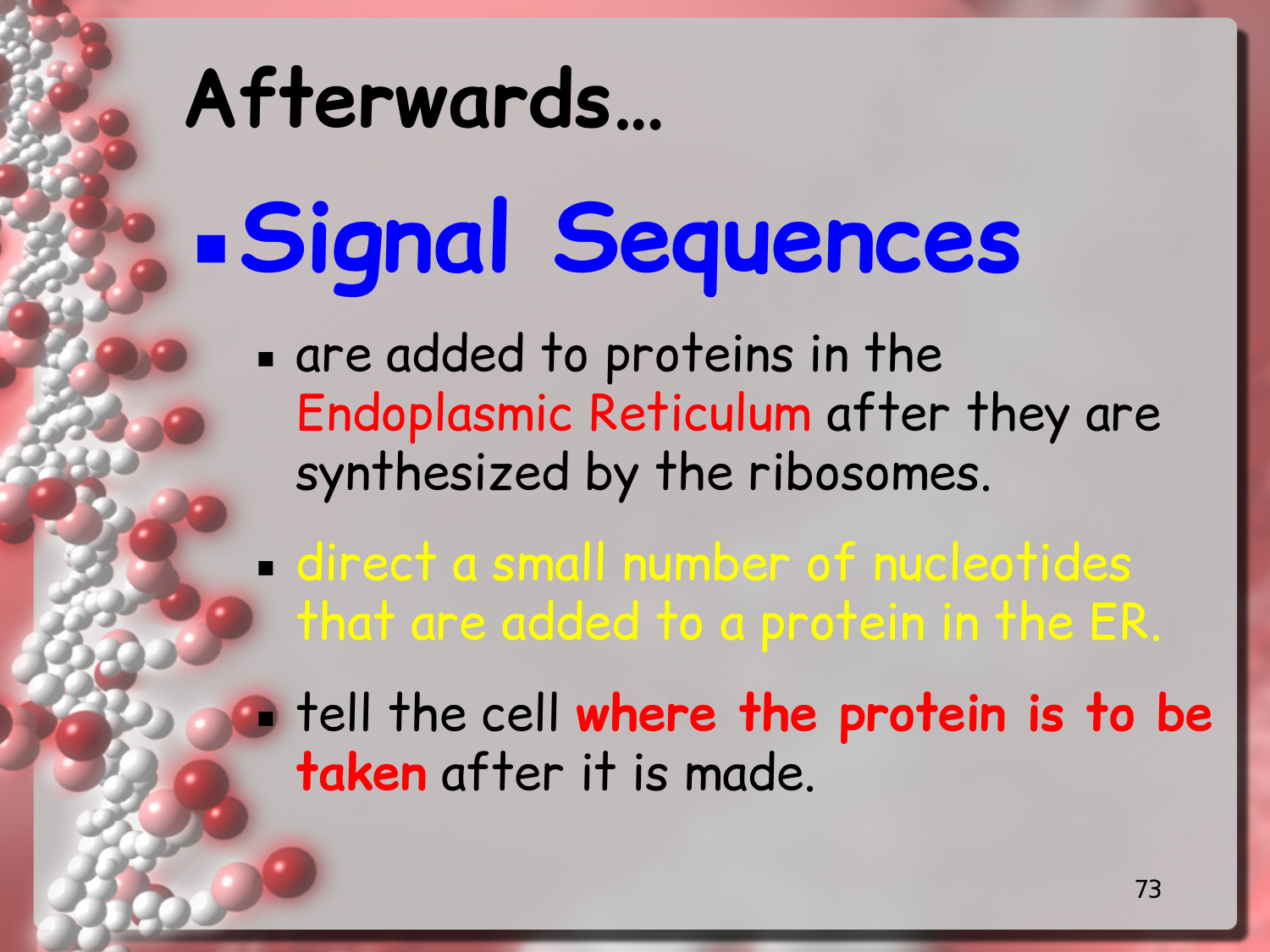

# Afterwards…
Signal Sequences
are added to proteins in the Endoplasmic Reticulum after they are synthesized by the ribosomes.
direct a small number of nucleotides that are added to a protein in the ER.
tell the cell where the protein is to be taken after it is made.
73